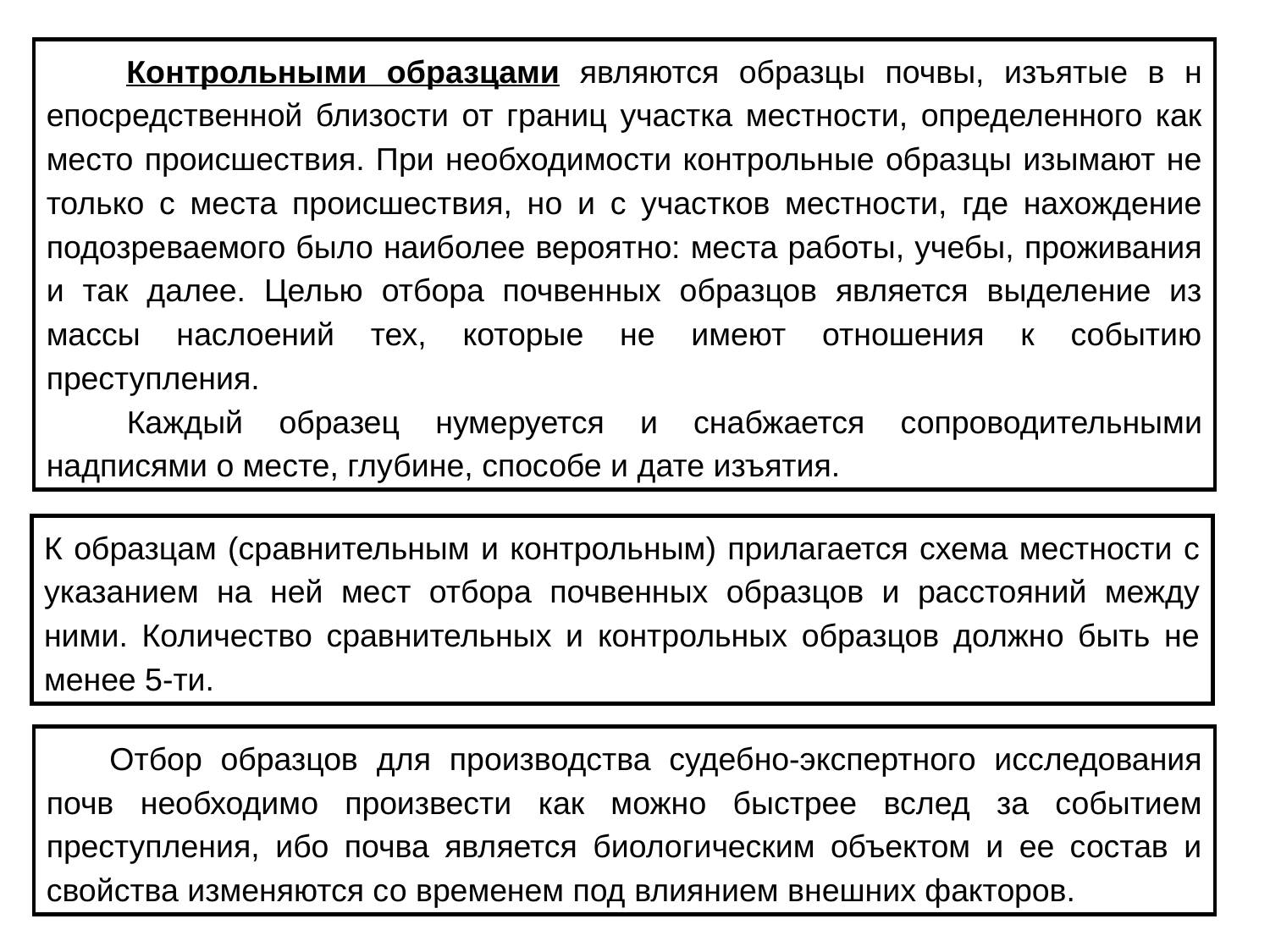

Контрольными образцами являются образцы почвы, изъятые в н епосредственной близости от границ участка местности, определенного как место происшествия. При необходимости контрольные образцы изымают не только с места происшествия, но и с участков местности, где нахождение подозреваемого было наиболее вероятно: места работы, учебы, проживания и так далее. Целью отбора почвенных образцов является выделение из массы наслоений тех, которые не имеют отношения к событию преступления.
      Каждый образец нумеруется и снабжается сопроводительными надписями о месте, глубине, способе и дате изъятия.
К образцам (сравнительным и контрольным) прилагается схема местности с указанием на ней мест отбора почвенных образцов и расстояний между ними. Количество сравнительных и контрольных образцов должно быть не менее 5-ти.
      Отбор образцов для производства судебно-экспертного исследования почв необходимо произвести как можно быстрее вслед за событием преступления, ибо почва является биологическим объектом и ее состав и свойства изменяются со временем под влиянием внешних факторов.